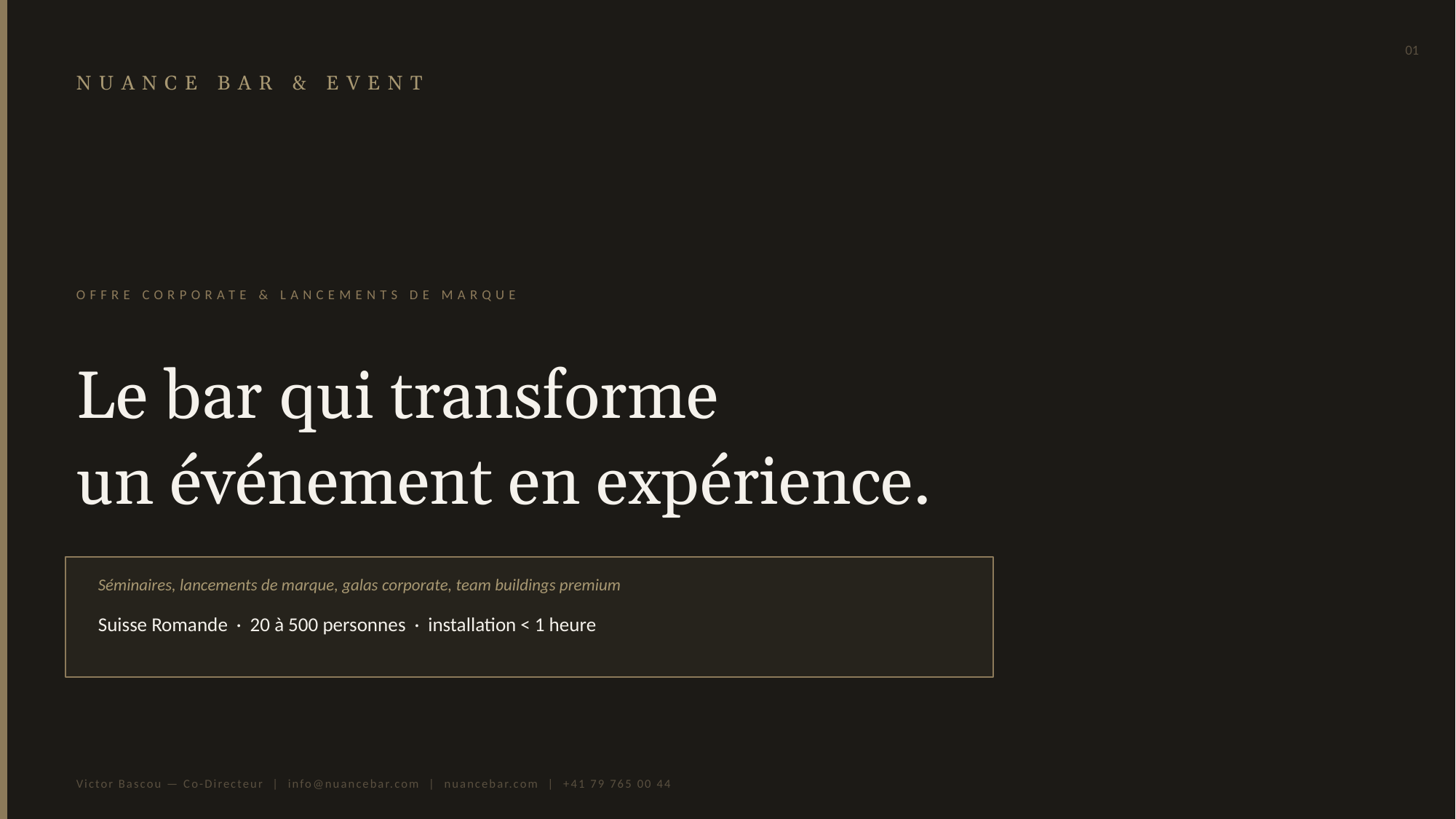

01
NUANCE BAR & EVENT
OFFRE CORPORATE & LANCEMENTS DE MARQUE
Le bar qui transforme
un événement en expérience.

Séminaires, lancements de marque, galas corporate, team buildings premium
Suisse Romande  ·  20 à 500 personnes  ·  installation < 1 heure
Victor Bascou — Co-Directeur  |  info@nuancebar.com  |  nuancebar.com  |  +41 79 765 00 44